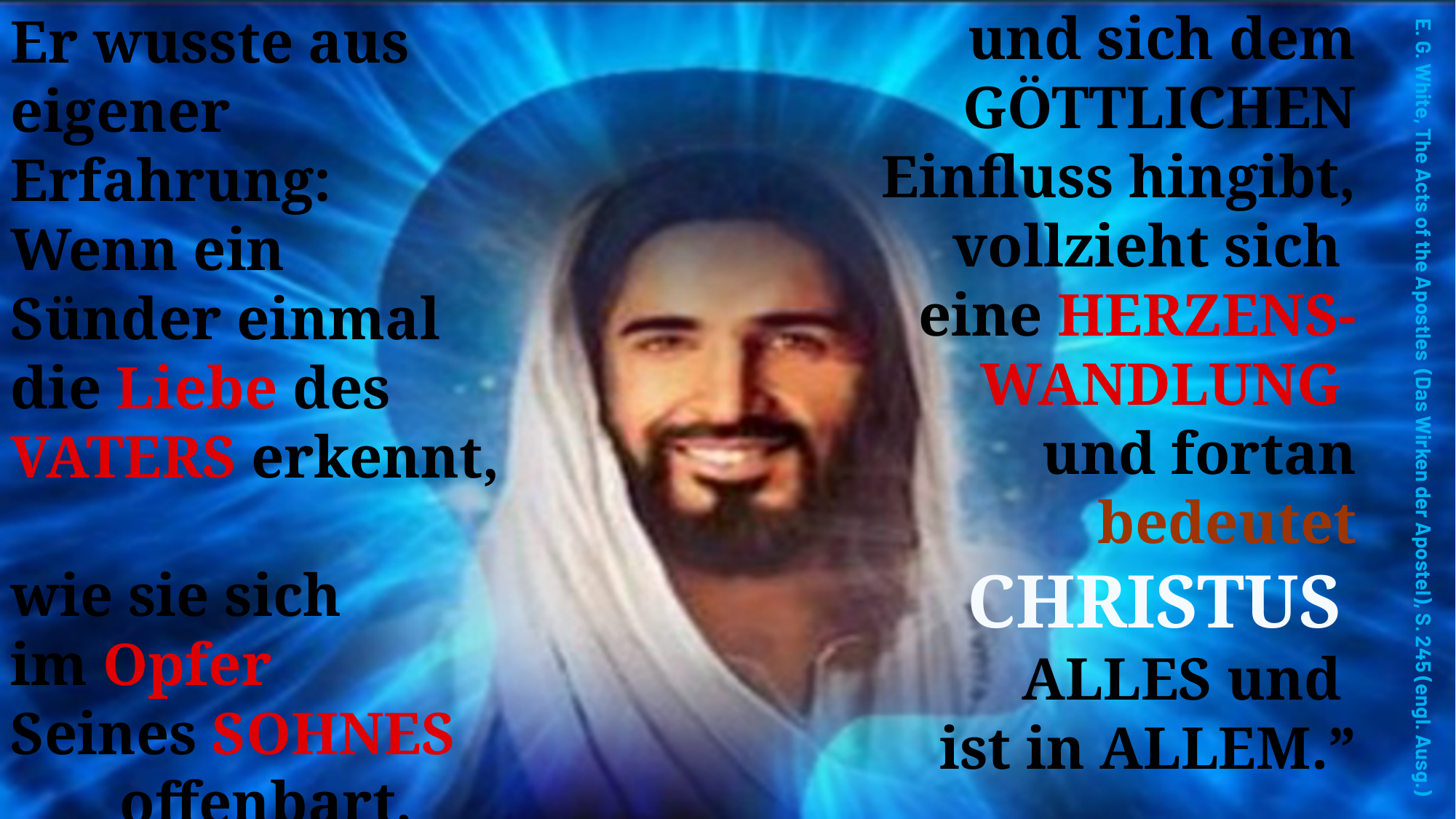

Er wusste aus eigener Erfahrung:
Wenn ein Sünder einmal
die Liebe des VATERS erkennt,
wie sie sich
im Opfer
Seines SOHNES 	offenbart,
und sich dem GÖTTLICHEN Einfluss hingibt, vollzieht sich  eine HERZENS-WANDLUNG
und fortan bedeutet CHRISTUS
ALLES und
ist in ALLEM.”
E. G. White, The Acts of the Apostles  (Das Wirken der Apostel), S. 245 (engl. Ausg.)